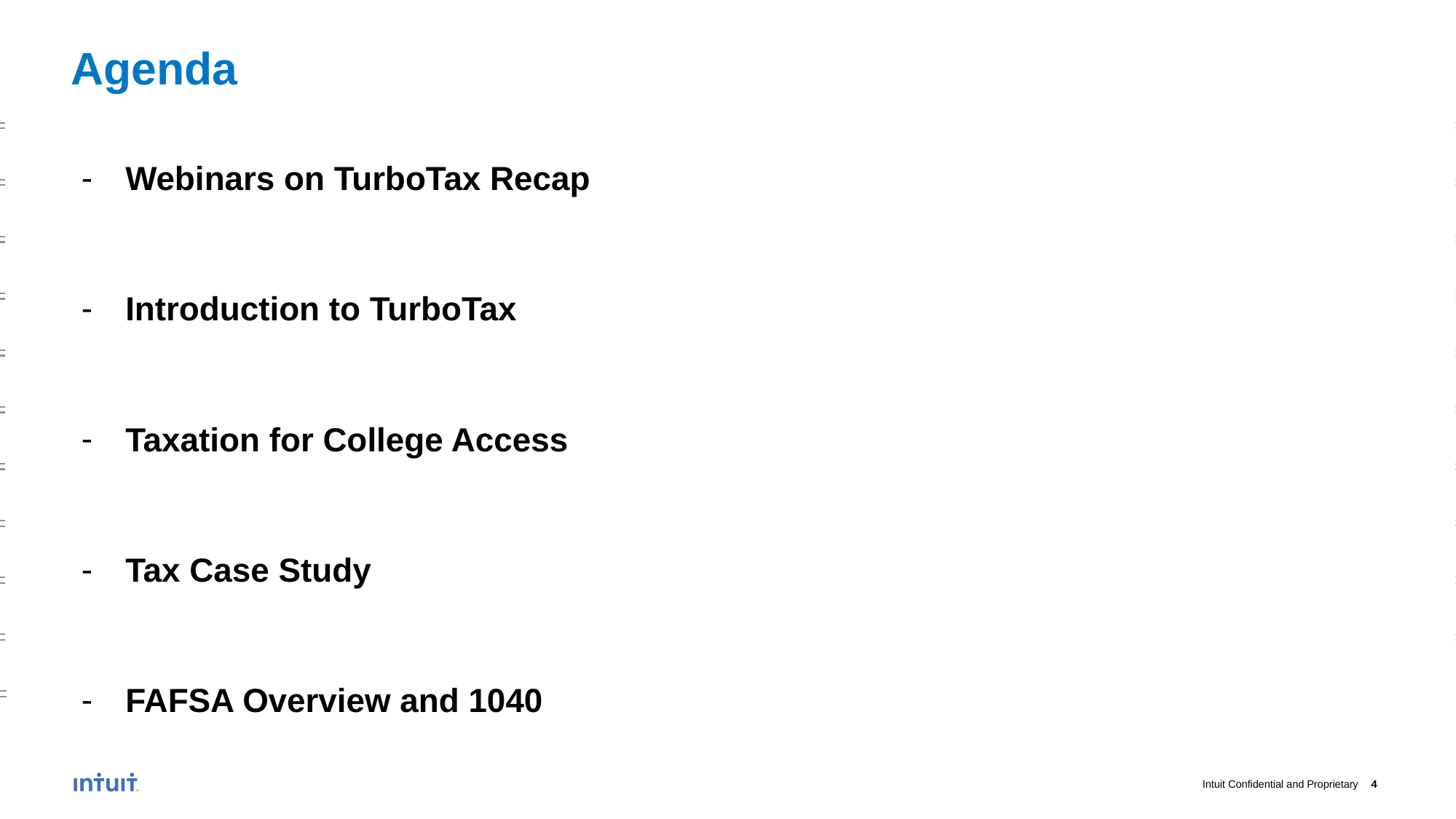

# Agenda
Webinars on TurboTax Recap

Introduction to TurboTax

Taxation for College Access

Tax Case Study

FAFSA Overview and 1040